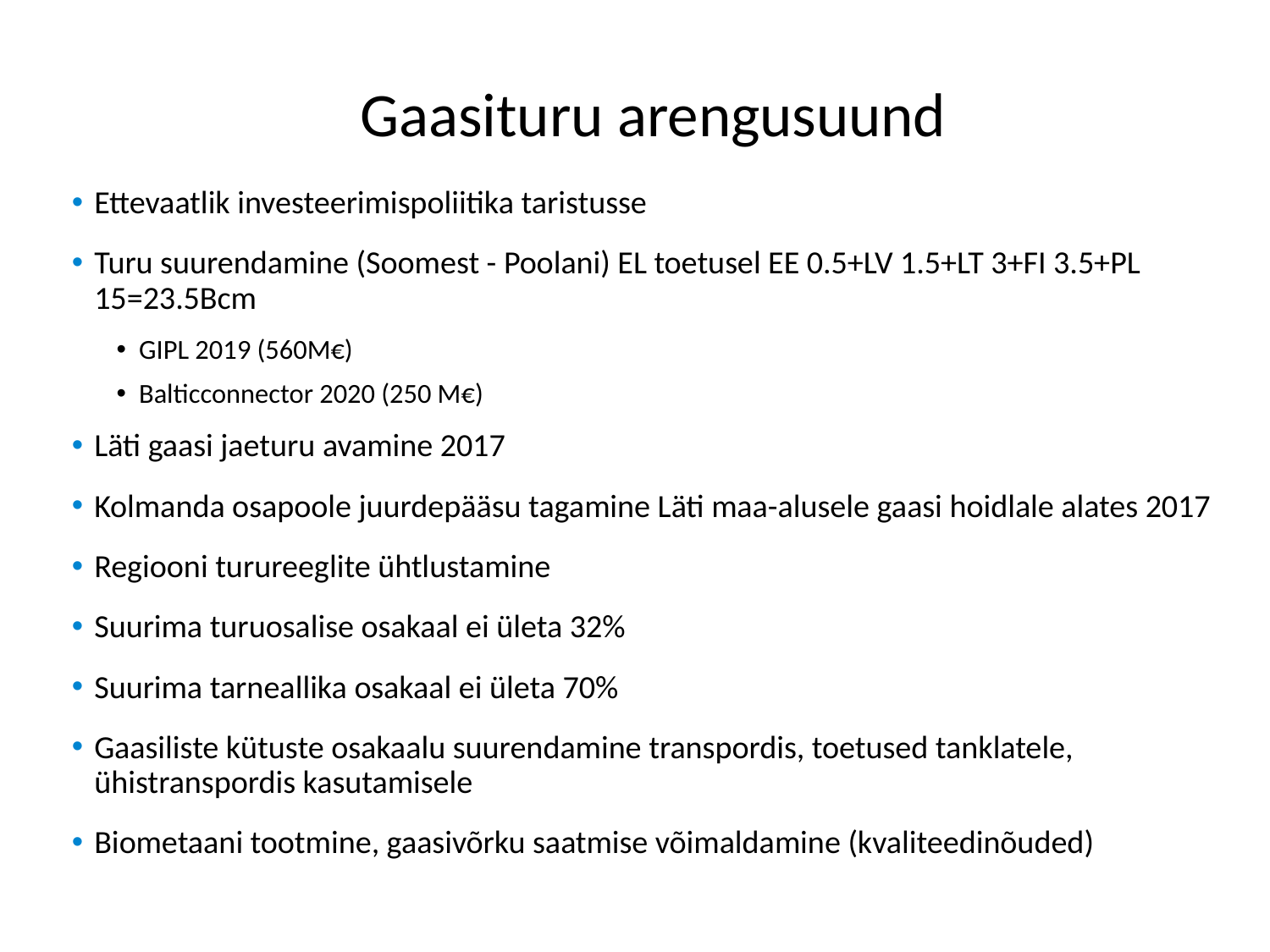

# Gaasituru arengusuund
Ettevaatlik investeerimispoliitika taristusse
Turu suurendamine (Soomest - Poolani) EL toetusel EE 0.5+LV 1.5+LT 3+FI 3.5+PL 15=23.5Bcm
GIPL 2019 (560M€)
Balticconnector 2020 (250 M€)
Läti gaasi jaeturu avamine 2017
Kolmanda osapoole juurdepääsu tagamine Läti maa-alusele gaasi hoidlale alates 2017
Regiooni turureeglite ühtlustamine
Suurima turuosalise osakaal ei ületa 32%
Suurima tarneallika osakaal ei ületa 70%
Gaasiliste kütuste osakaalu suurendamine transpordis, toetused tanklatele, ühistranspordis kasutamisele
Biometaani tootmine, gaasivõrku saatmise võimaldamine (kvaliteedinõuded)